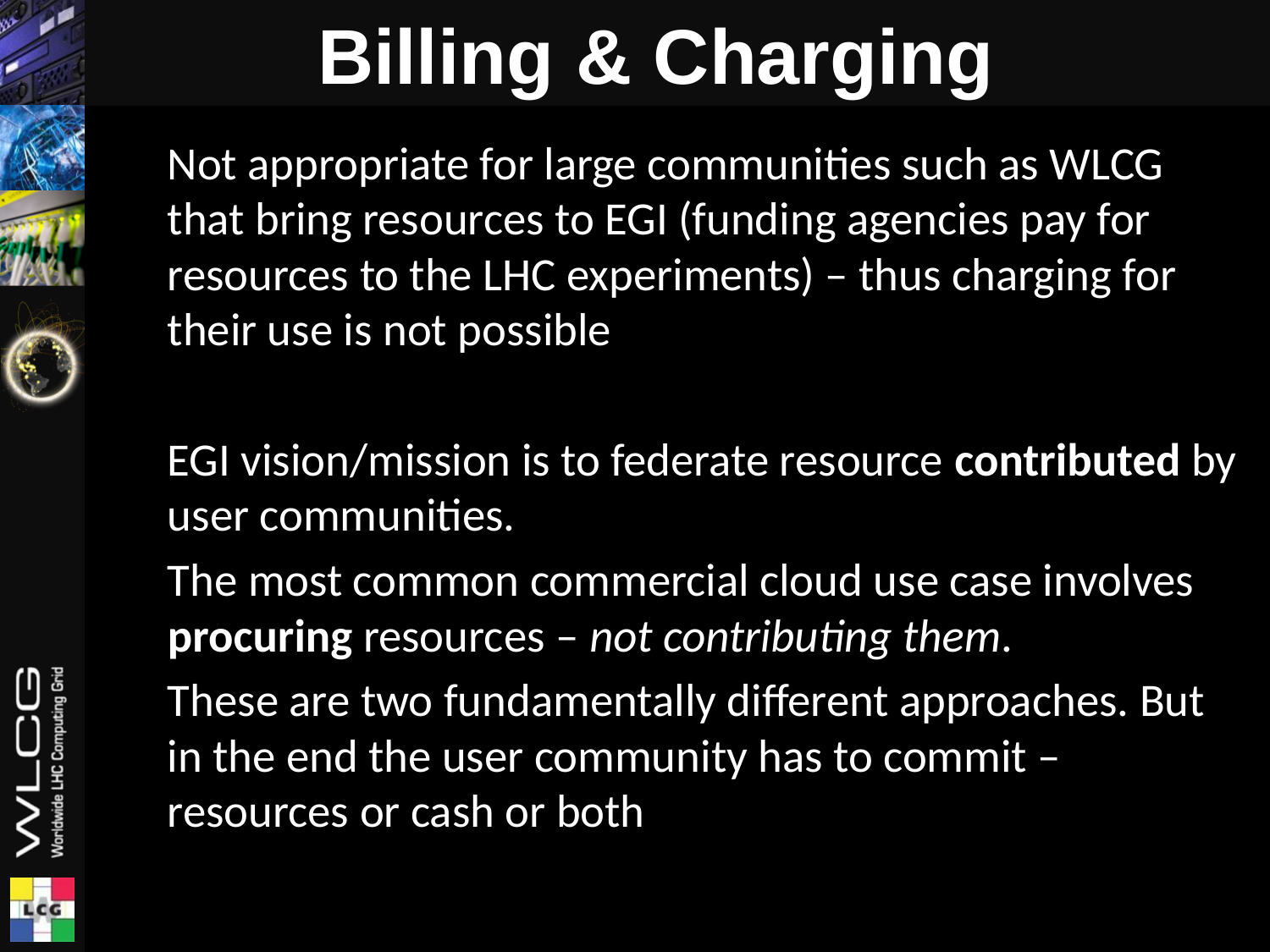

# Billing & Charging
Not appropriate for large communities such as WLCG that bring resources to EGI (funding agencies pay for resources to the LHC experiments) – thus charging for their use is not possible

EGI vision/mission is to federate resource contributed by user communities.
The most common commercial cloud use case involves procuring resources – not contributing them.
These are two fundamentally different approaches. But in the end the user community has to commit – resources or cash or both